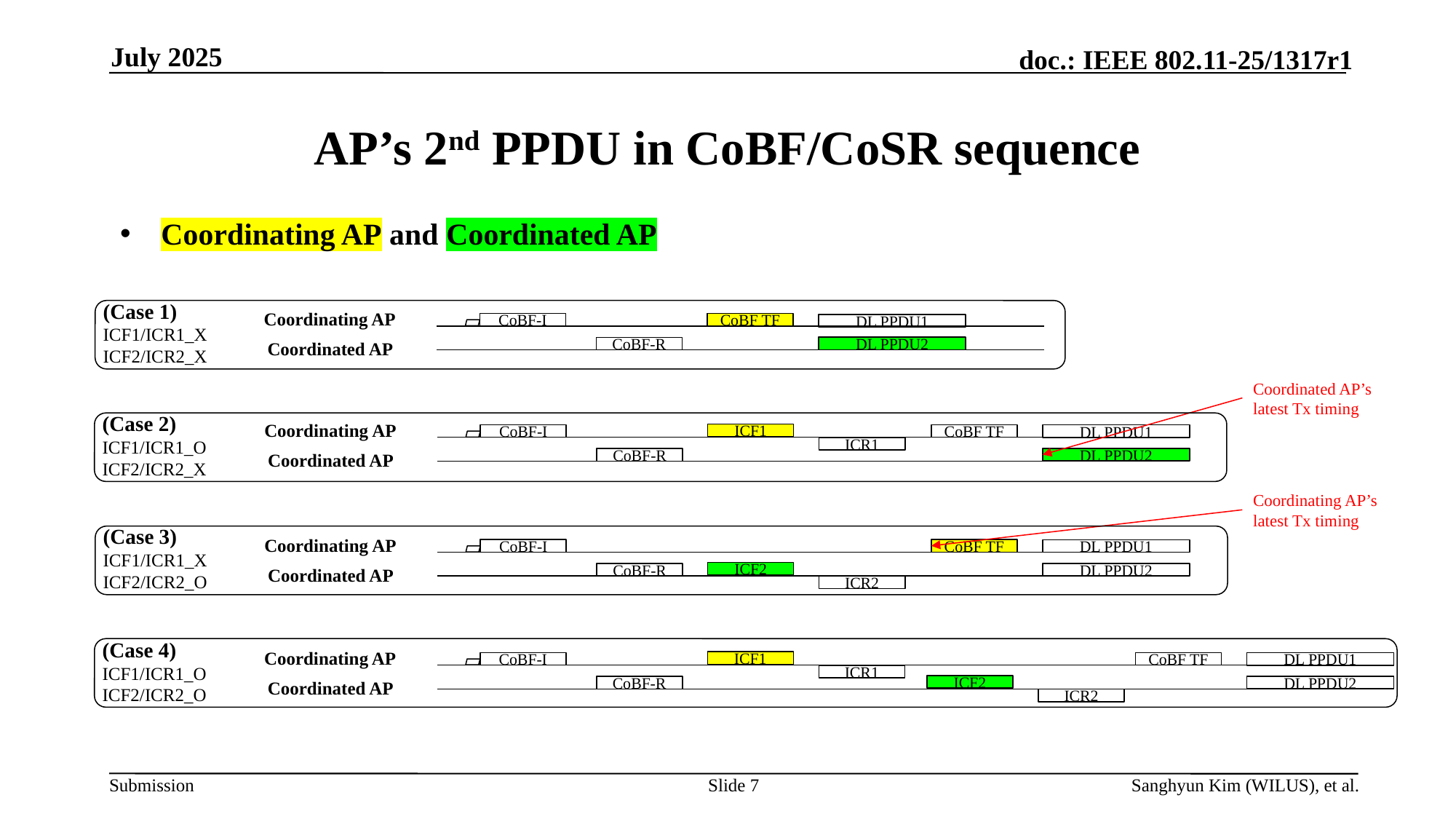

July 2025
# AP’s 2nd PPDU in CoBF/CoSR sequence
Coordinating AP and Coordinated AP
(Case 1)
ICF1/ICR1_X
ICF2/ICR2_X

Coordinating AP
CoBF TF
CoBF-I
DL PPDU1

Coordinated AP
DL PPDU2
CoBF-R
Coordinated AP’s latest Tx timing
(Case 2)
ICF1/ICR1_O
ICF2/ICR2_X

Coordinating AP
ICF1
CoBF TF
CoBF-I
DL PPDU1

ICR1
Coordinated AP
DL PPDU2
CoBF-R
Coordinating AP’s latest Tx timing
(Case 3)
ICF1/ICR1_X
ICF2/ICR2_O

Coordinating AP
CoBF TF
CoBF-I
DL PPDU1

Coordinated AP
ICF2
DL PPDU2
CoBF-R
ICR2
(Case 4)
ICF1/ICR1_O
ICF2/ICR2_O

Coordinating AP
ICF1
CoBF TF
CoBF-I
DL PPDU1

ICR1
Coordinated AP
ICF2
DL PPDU2
CoBF-R
ICR2
Slide 7
Sanghyun Kim (WILUS), et al.